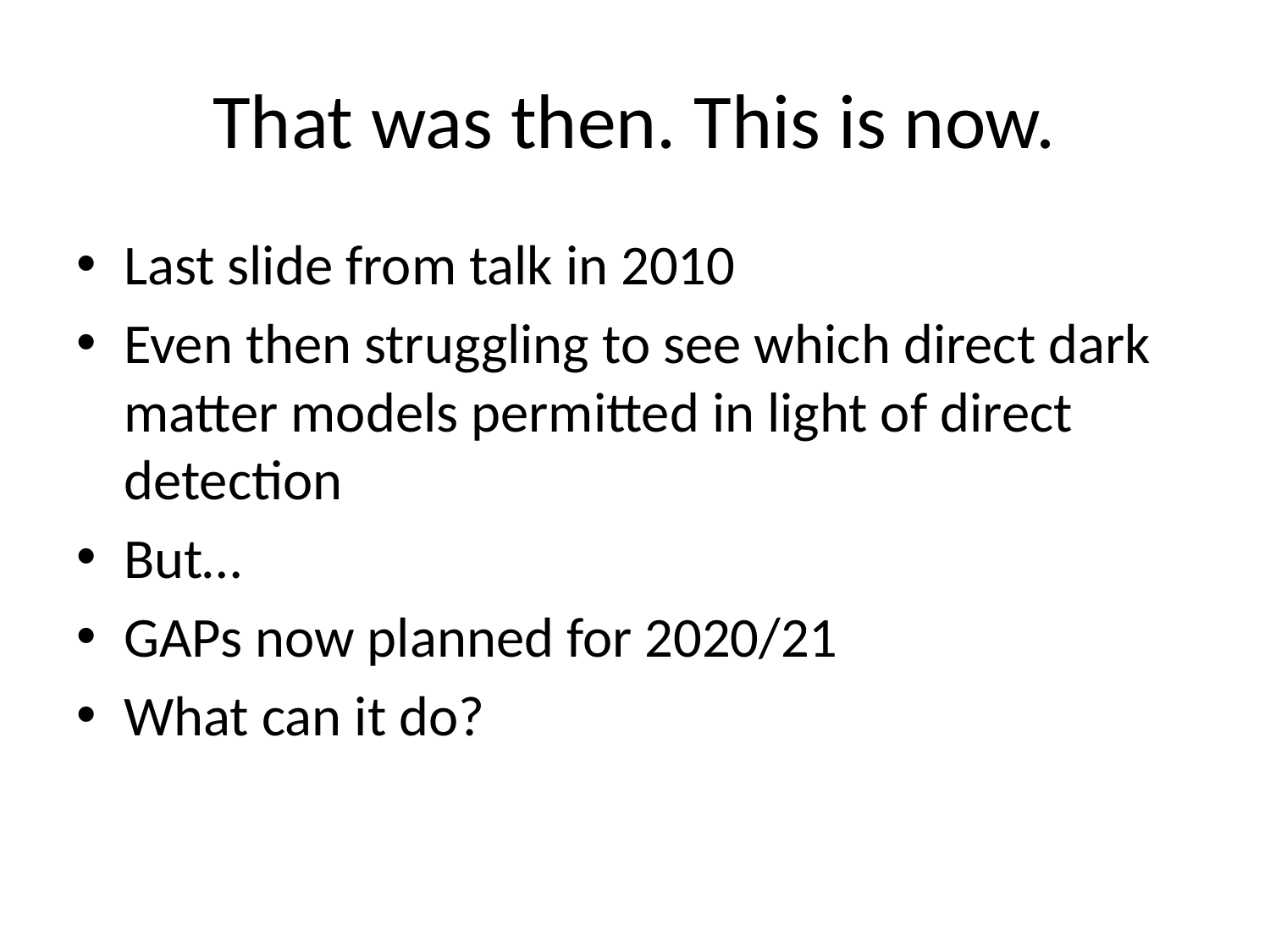

# That was then. This is now.
Last slide from talk in 2010
Even then struggling to see which direct dark matter models permitted in light of direct detection
But…
GAPs now planned for 2020/21
What can it do?